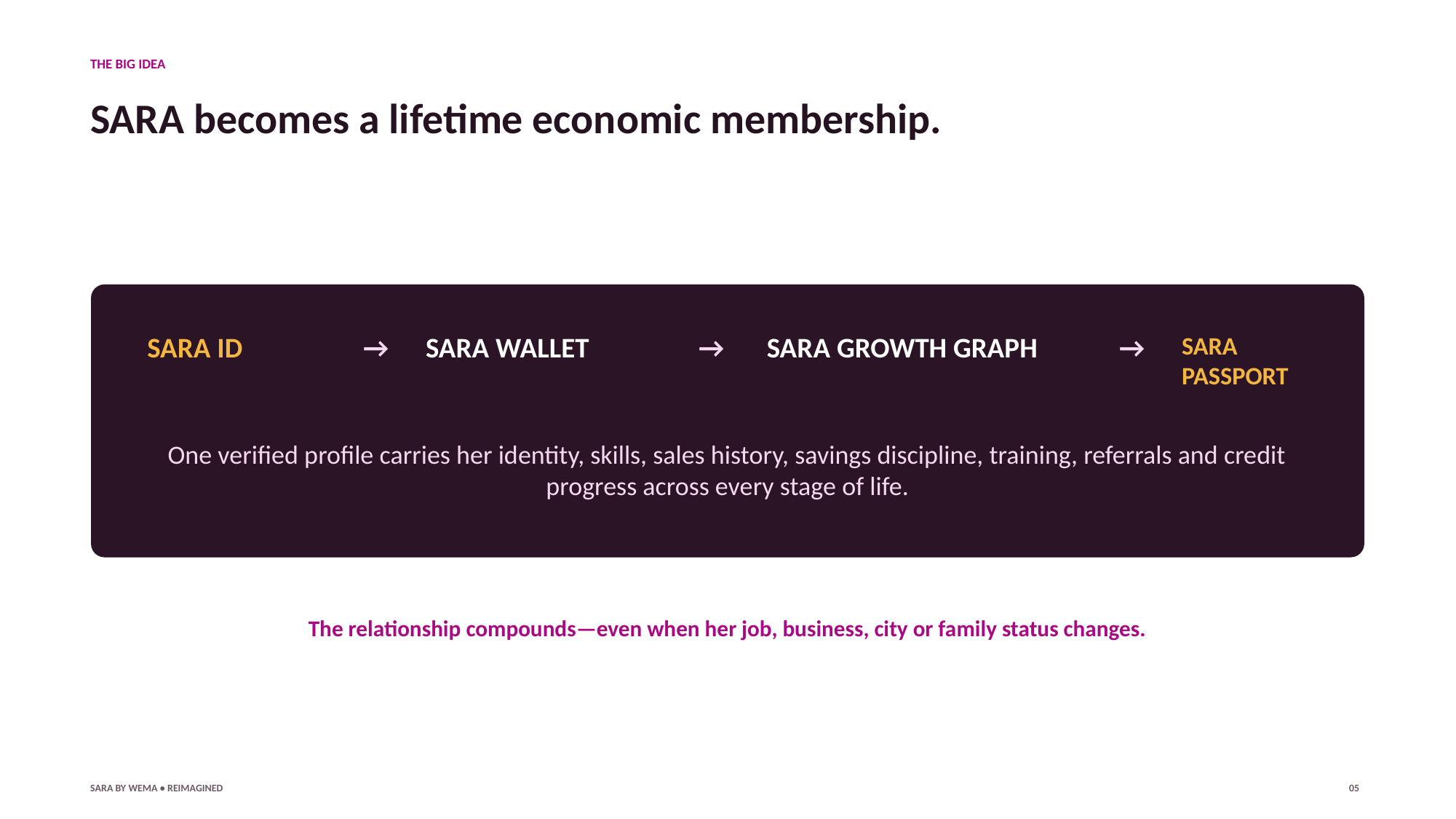

THE BIG IDEA
SARA becomes a lifetime economic membership.

SARA ID
→
SARA WALLET
→
SARA GROWTH GRAPH
→
SARA PASSPORT
One verified profile carries her identity, skills, sales history, savings discipline, training, referrals and credit progress across every stage of life.
The relationship compounds—even when her job, business, city or family status changes.
SARA BY WEMA • REIMAGINED
05